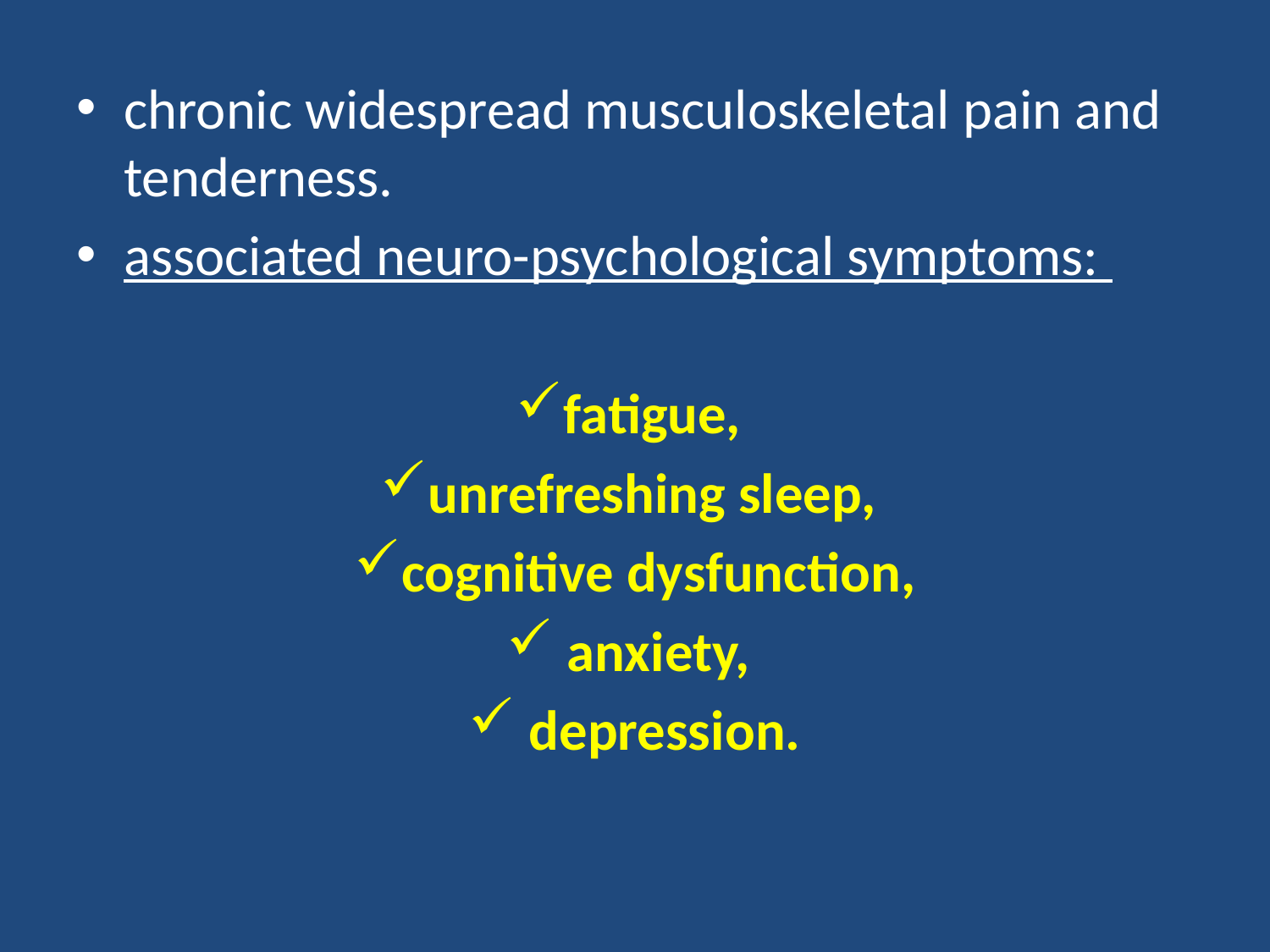

#
chronic widespread musculoskeletal pain and tenderness.
associated neuro-psychological symptoms:

fatigue,
unrefreshing sleep,
cognitive dysfunction,
 anxiety,
 depression.